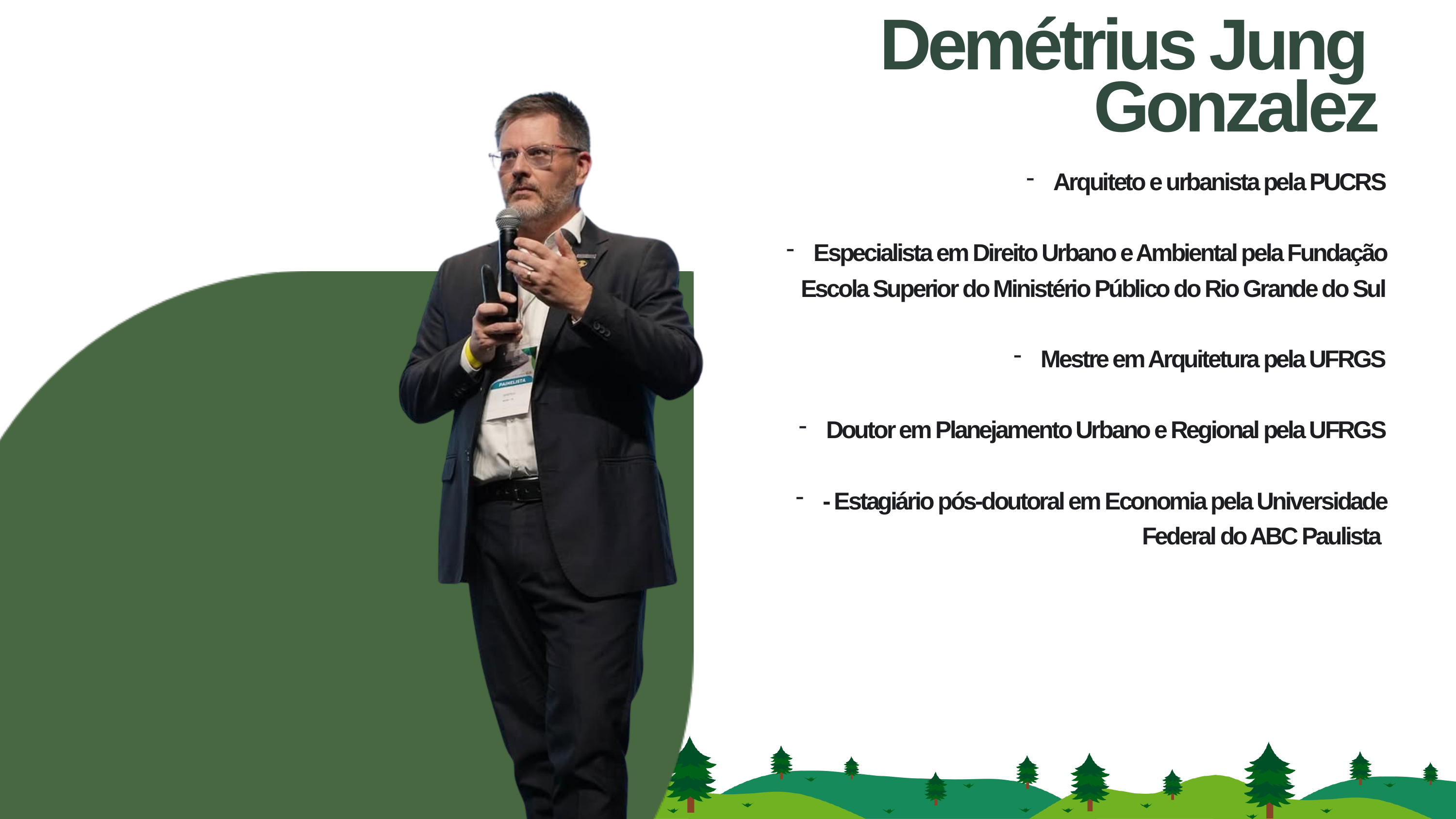

Demétrius Jung  Gonzalez
Arquiteto e urbanista pela PUCRS

Especialista em Direito Urbano e Ambiental pela Fundação Escola Superior do Ministério Público do Rio Grande do Sul

Mestre em Arquitetura pela UFRGS

Doutor em Planejamento Urbano e Regional pela UFRGS

- Estagiário pós-doutoral em Economia pela Universidade Federal do ABC Paulista